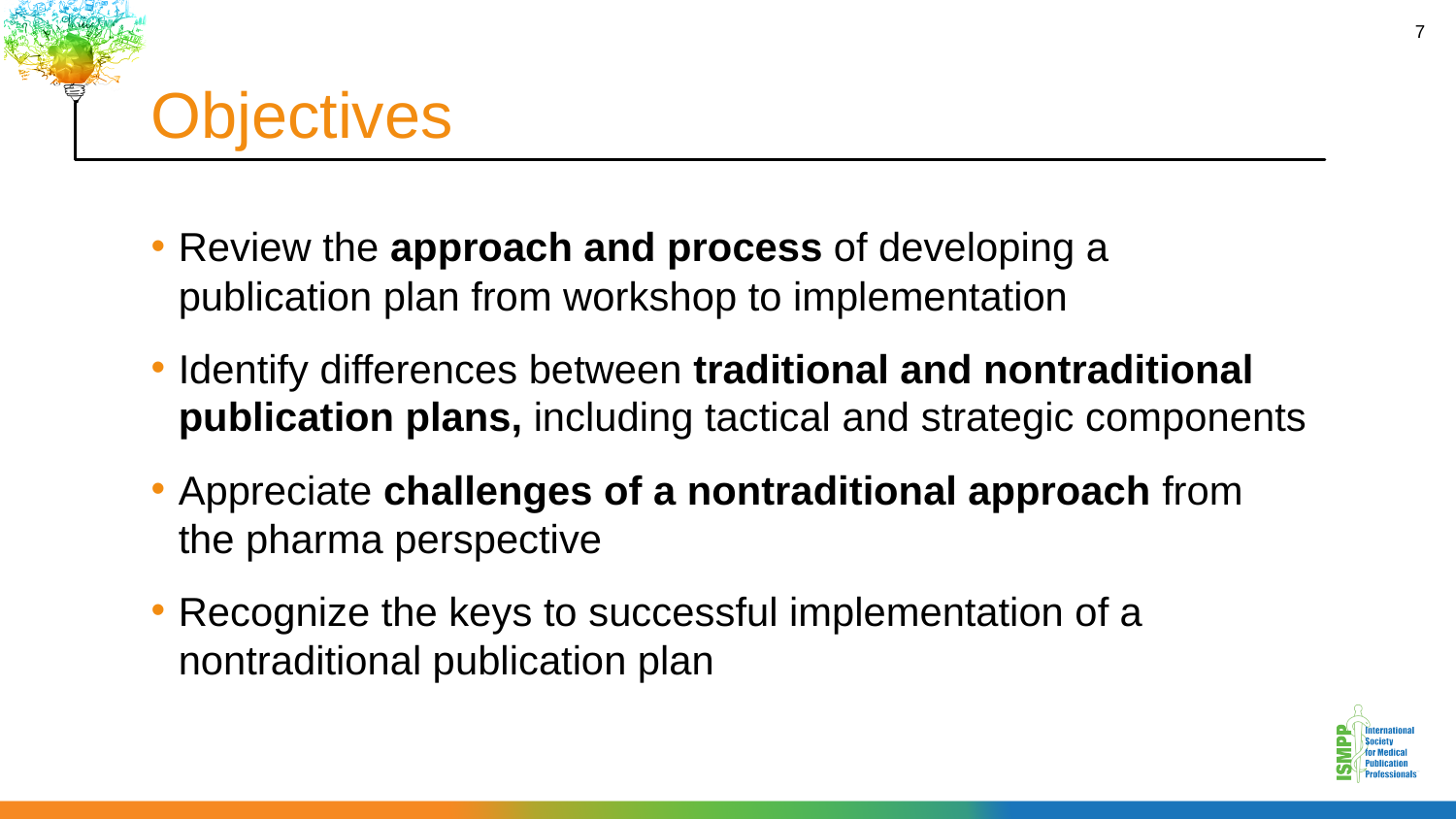

# Objectives
7
Review the approach and process of developing a publication plan from workshop to implementation
Identify differences between traditional and nontraditional publication plans, including tactical and strategic components
Appreciate challenges of a nontraditional approach from the pharma perspective
Recognize the keys to successful implementation of a nontraditional publication plan